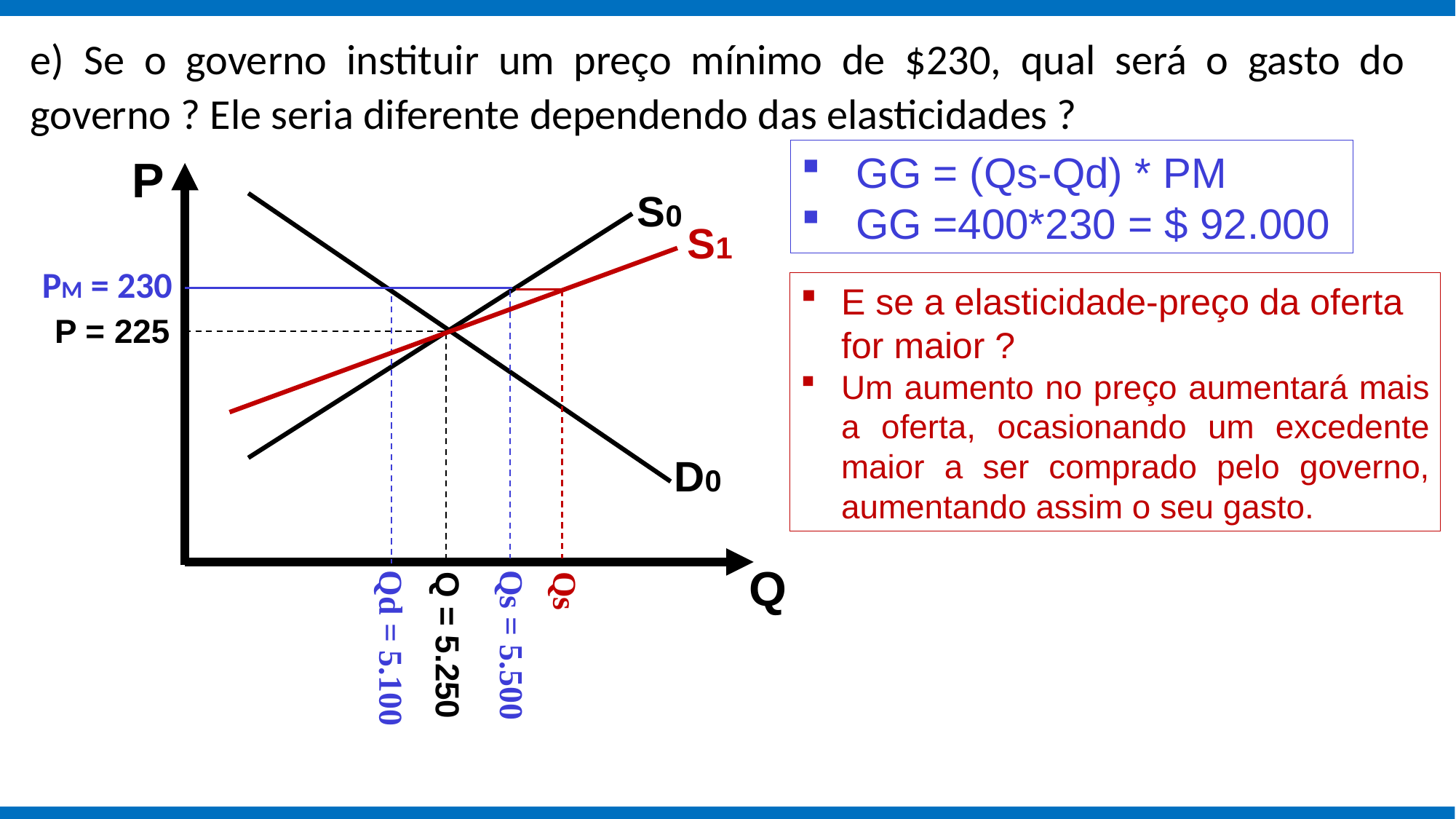

e) Se o governo instituir um preço mínimo de $230, qual será o gasto do  governo ? Ele seria diferente dependendo das elasticidades ?
GG = (Qs-Qd) * PM
GG =400*230 = $ 92.000
P
S0
S1
PM = 230
E se a elasticidade-preço da oferta for maior ?
Um aumento no preço aumentará mais a oferta, ocasionando um excedente maior a ser comprado pelo governo, aumentando assim o seu gasto.
P = 225
D0
Q
Qs
Q = 5.250
Qs = 5.500
Qd = 5.100